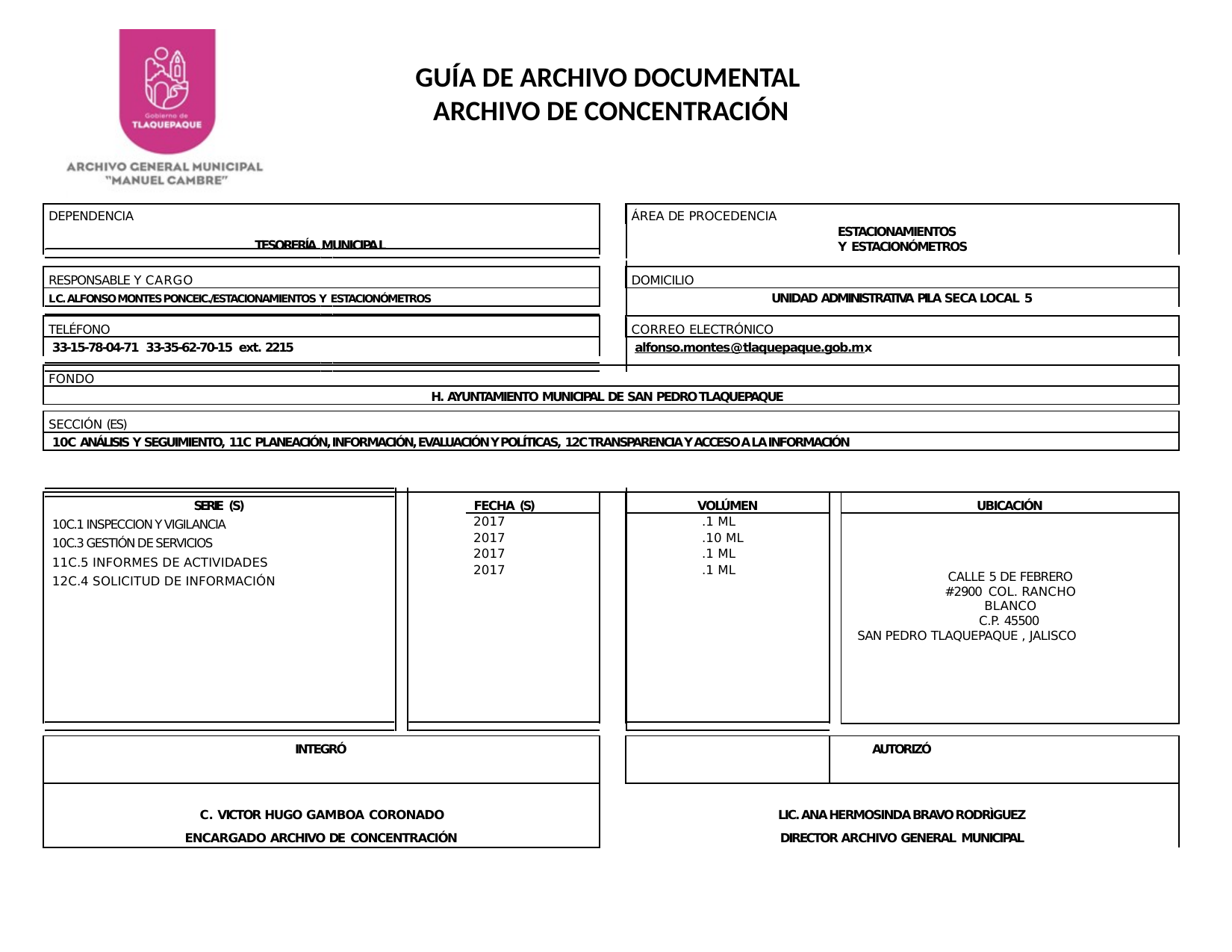

GUÍA DE ARCHIVO DOCUMENTAL
ARCHIVO DE CONCENTRACIÓN
| DEPENDENCIA |  |  | ÁREA DE PROCEDENCIA |  |  |
| --- | --- | --- | --- | --- | --- |
| TESORERÍA MUNICIPAL |  | ESTACIONAMIENTOS Y ESTACIONÓMETROS |  |  |  |
|  |  |  |  |  |  |
| RESPONSABLE Y CARGO |  |  | DOMICILIO |  |  |
| LC. ALFONSO MONTES PONCEIC./ESTACIONAMIENTOS Y ESTACIONÓMETROS |  | UNIDAD ADMINISTRATIVA PILA SECA LOCAL 5 |  |  |  |
|  |  |  |  |  |  |
| TELÉFONO |  |  | CORREO ELECTRÓNICO |  |  |
| 33-15-78-04-71 33-35-62-70-15 ext. 2215 |  | alfonso.montes@tlaquepaque.gob.mx |  |  |  |
|  |  |  |  |  |  |
| FONDO |  |  |  |  |  |
| H. AYUNTAMIENTO MUNICIPAL DE SAN PEDRO TLAQUEPAQUE |  |  |  |  |  |
|  |  |  |  |  |  |
| SECCIÓN (ES) |  |  |  |  |  |
| 10C ANÁLISIS Y SEGUIMIENTO, 11C PLANEACIÓN, INFORMACIÓN, EVALUACIÓN Y POLÍTICAS, 12C TRANSPARENCIA Y ACCESO A LA INFORMACIÓN |  |  |  |  |  |
|  |  |  |  |  |  |
| SERIE (S) | FECHA (S) |  | VOLÚMEN |  | UBICACIÓN |
| 10C.1 INSPECCION Y VIGILANCIA 10C.3 GESTIÓN DE SERVICIOS 11C.5 INFORMES DE ACTIVIDADES 12C.4 SOLICITUD DE INFORMACIÓN | 2017 2017 2017 2017 |  | .1 ML .10 ML .1 ML .1 ML |  |  |
|  |  |  |  |  | CALLE 5 DE FEBRERO #2900 COL. RANCHO BLANCO C.P. 45500 SAN PEDRO TLAQUEPAQUE , JALISCO |
|  |  |  |  |  |  |
| INTEGRÓ |  |  |  |  | AUTORIZÓ |
| C. VICTOR HUGO GAMBOA CORONADO |  | LIC. ANA HERMOSINDA BRAVO RODRÌGUEZ |  |  |  |
| ENCARGADO ARCHIVO DE CONCENTRACIÓN |  | DIRECTOR ARCHIVO GENERAL MUNICIPAL |  |  |  |